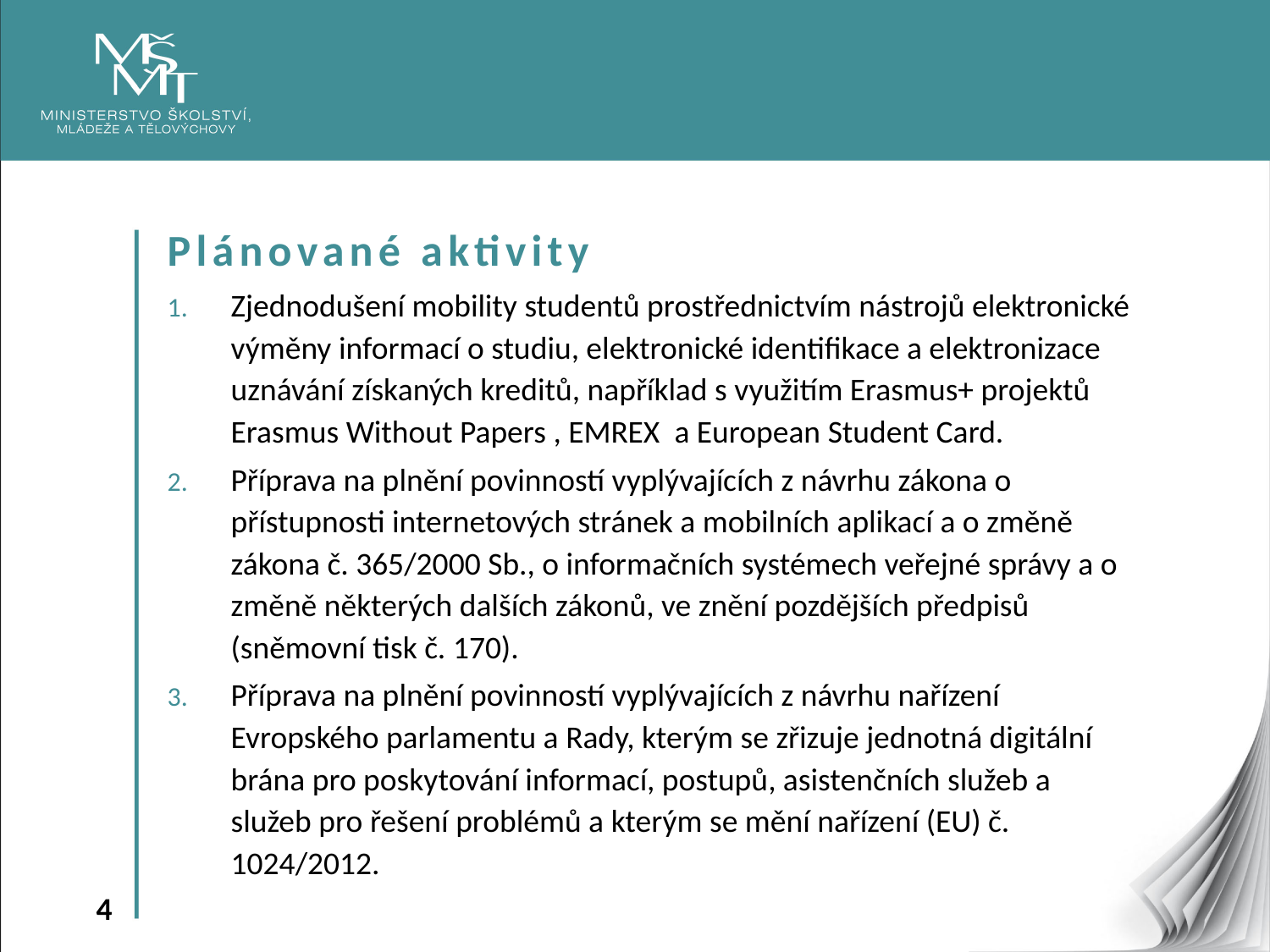

Plánované aktivity
Zjednodušení mobility studentů prostřednictvím nástrojů elektronické výměny informací o studiu, elektronické identifikace a elektronizace uznávání získaných kreditů, například s využitím Erasmus+ projektů Erasmus Without Papers , EMREX  a European Student Card.
Příprava na plnění povinností vyplývajících z návrhu zákona o přístupnosti internetových stránek a mobilních aplikací a o změně zákona č. 365/2000 Sb., o informačních systémech veřejné správy a o změně některých dalších zákonů, ve znění pozdějších předpisů (sněmovní tisk č. 170).
Příprava na plnění povinností vyplývajících z návrhu nařízení Evropského parlamentu a Rady, kterým se zřizuje jednotná digitální brána pro poskytování informací, postupů, asistenčních služeb a služeb pro řešení problémů a kterým se mění nařízení (EU) č. 1024/2012.